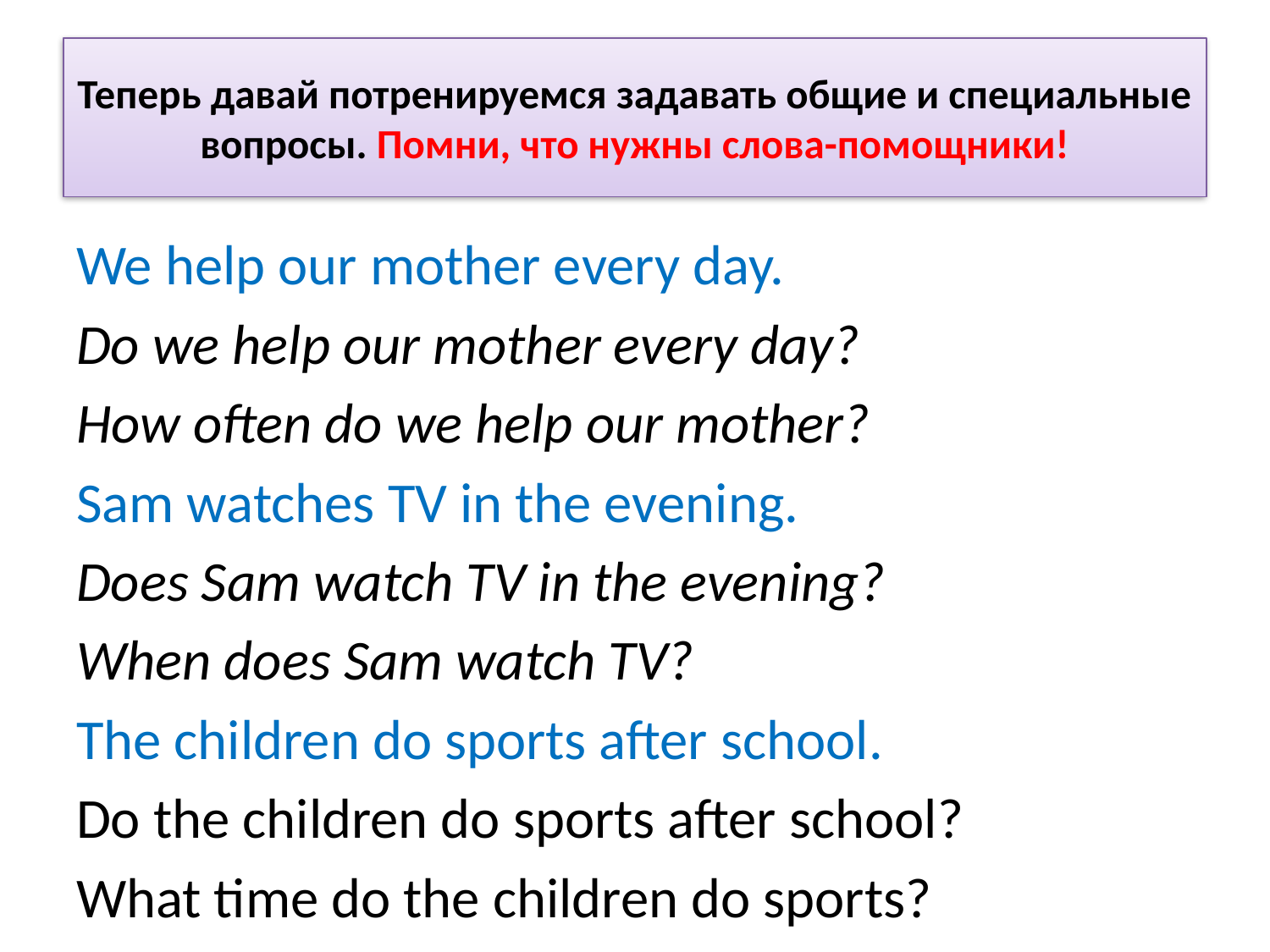

# Теперь давай потренируемся задавать общие и специальные вопросы. Помни, что нужны слова-помощники!
We help our mother every day.
Do we help our mother every day?
How often do we help our mother?
Sam watches TV in the evening.
Does Sam watch TV in the evening?
When does Sam watch TV?
The children do sports after school.
Do the children do sports after school?
What time do the children do sports?